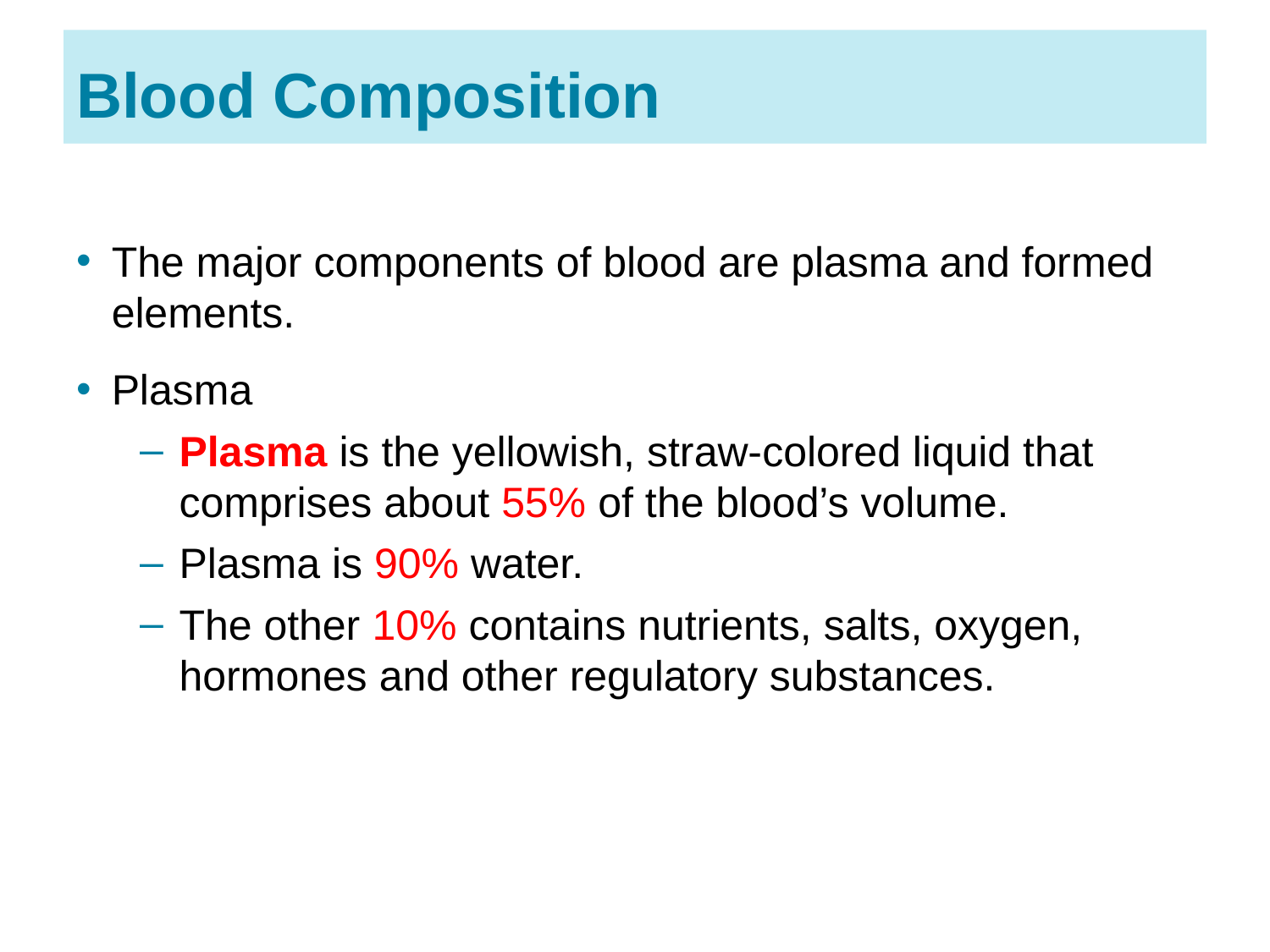

49
# Blood Composition
The major components of blood are plasma and formed elements.
Plasma
Plasma is the yellowish, straw-colored liquid that comprises about 55% of the blood’s volume.
Plasma is 90% water.
The other 10% contains nutrients, salts, oxygen, hormones and other regulatory substances.